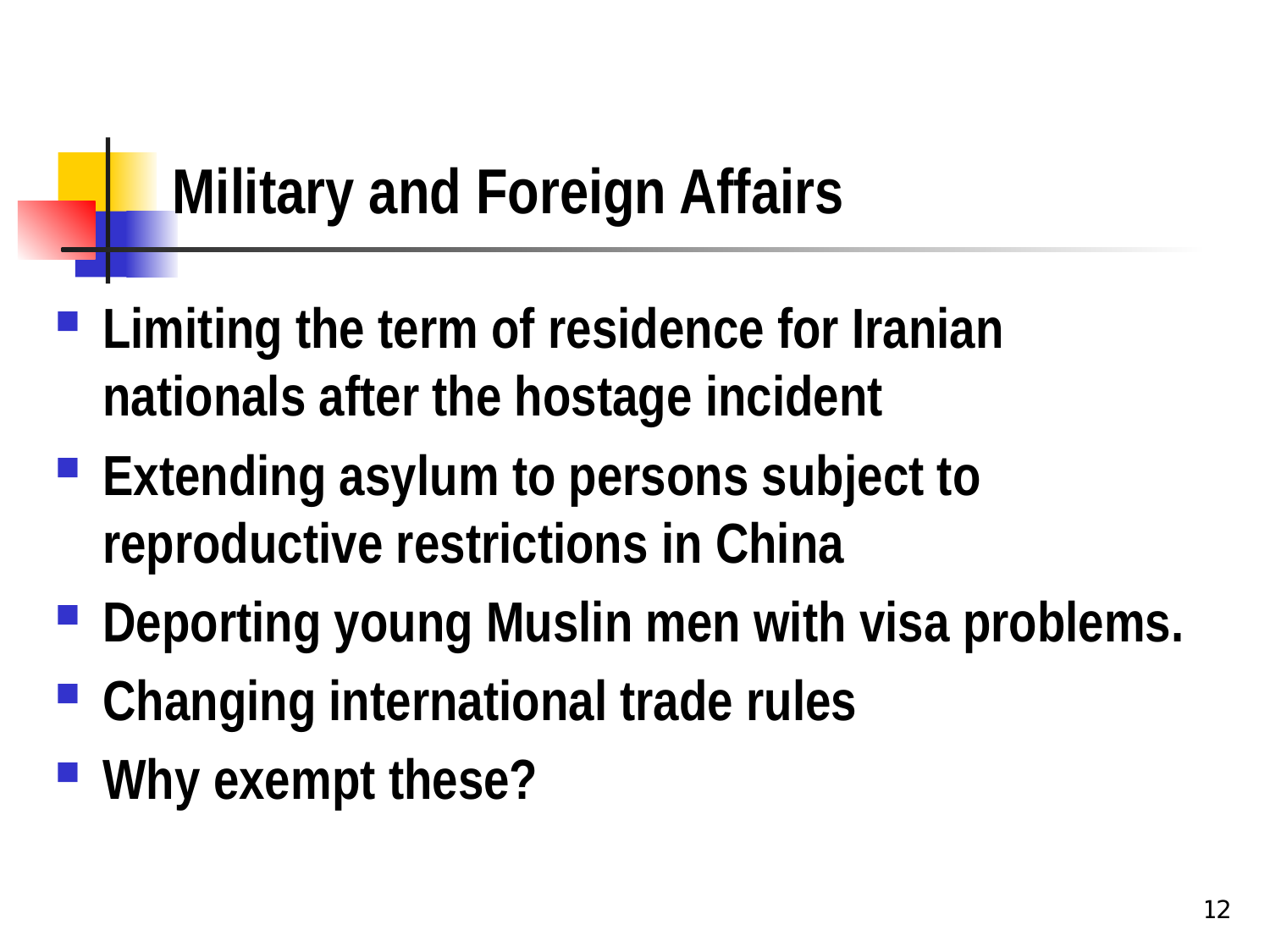

# Military and Foreign Affairs
Limiting the term of residence for Iranian nationals after the hostage incident
Extending asylum to persons subject to reproductive restrictions in China
Deporting young Muslin men with visa problems.
Changing international trade rules
Why exempt these?
12